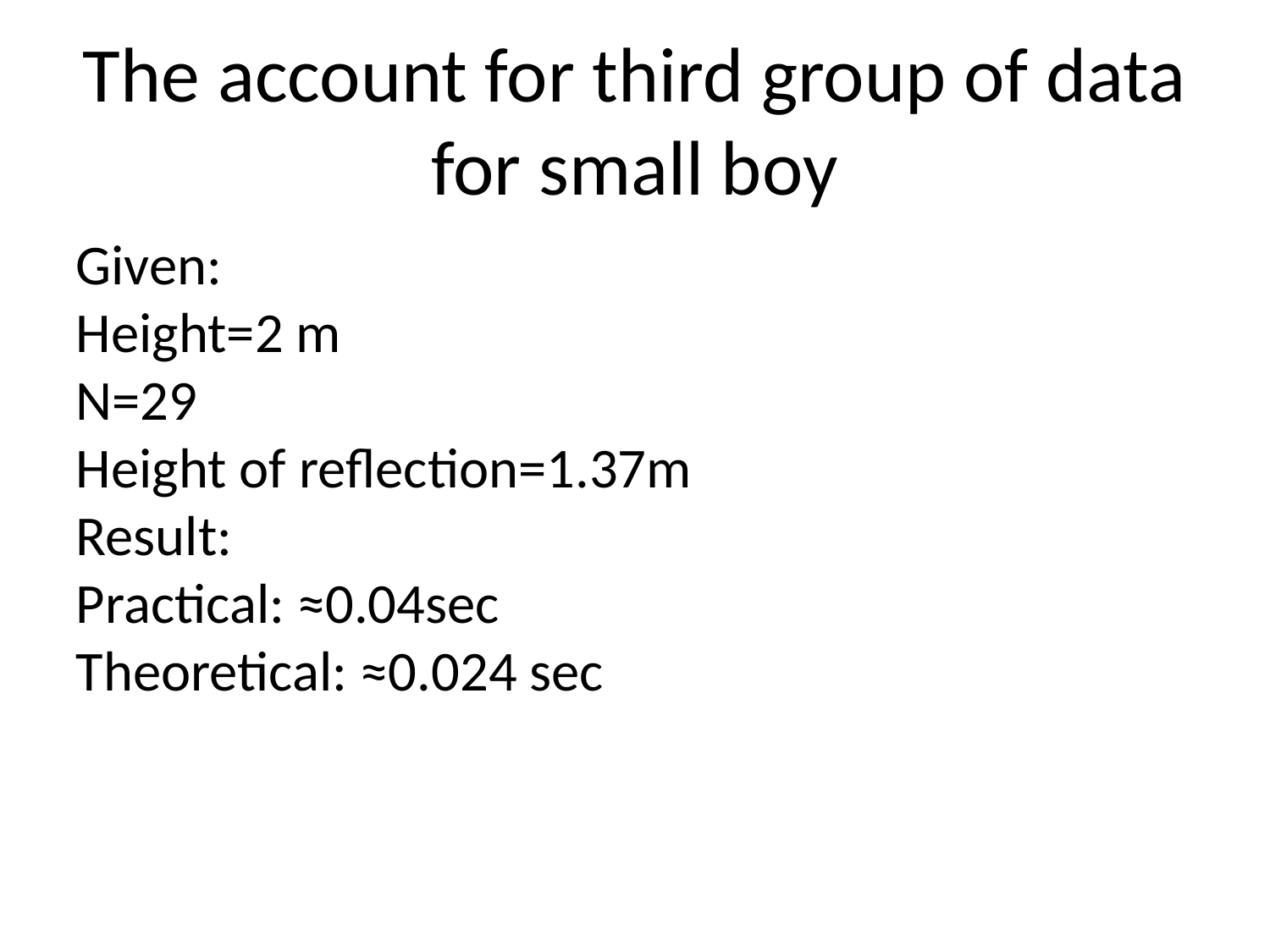

The account for third group of data for small boy
Given:
Height=2 m
N=29
Height of reflection=1.37m
Result:
Practical: ≈0.04sec
Theoretical: ≈0.024 sec